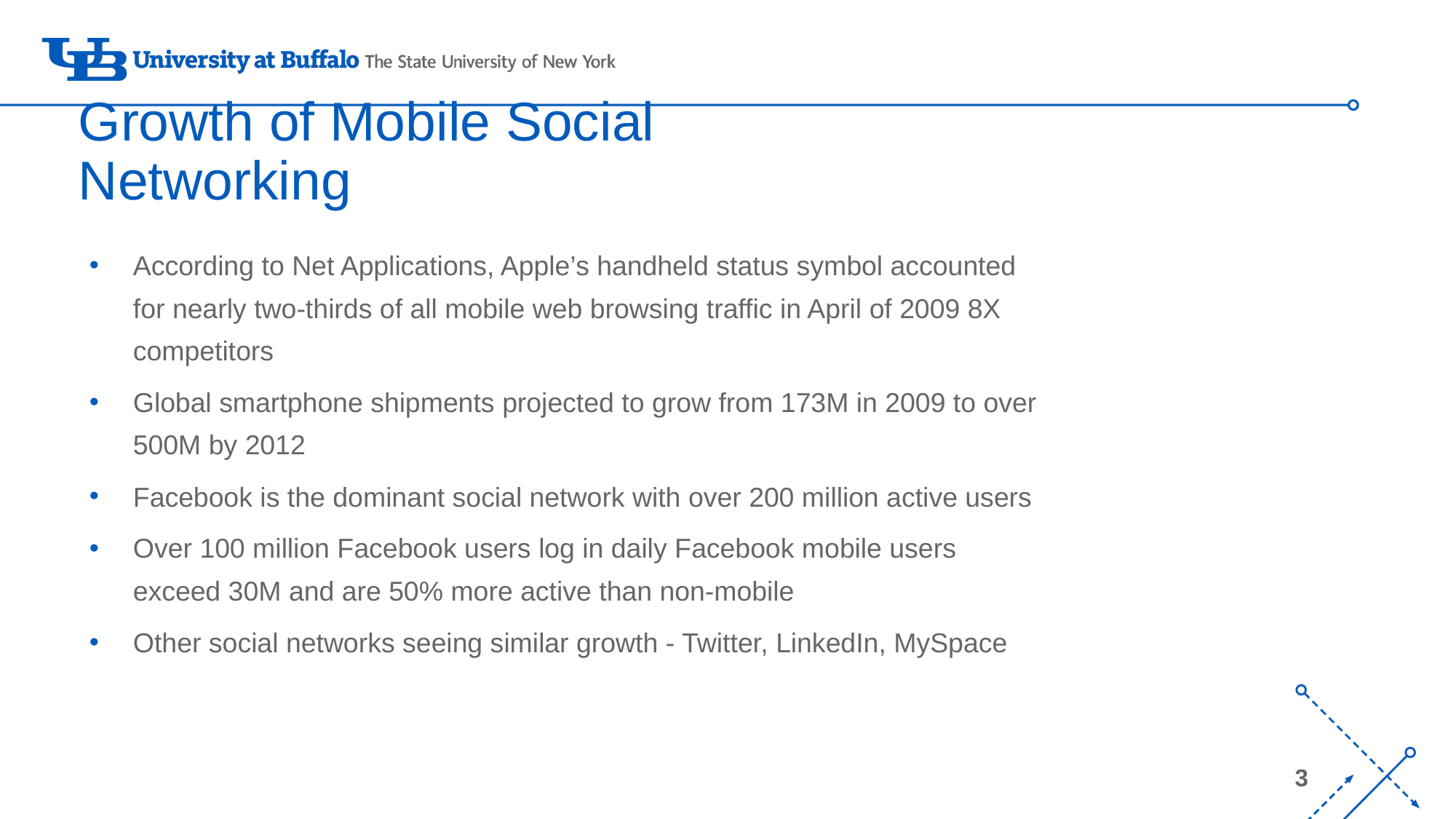

# Growth of Mobile Social Networking
According to Net Applications, Apple’s handheld status symbol accounted for nearly two-thirds of all mobile web browsing traffic in April of 2009 8X competitors
Global smartphone shipments projected to grow from 173M in 2009 to over 500M by 2012
Facebook is the dominant social network with over 200 million active users
Over 100 million Facebook users log in daily Facebook mobile users exceed 30M and are 50% more active than non-mobile
Other social networks seeing similar growth - Twitter, LinkedIn, MySpace